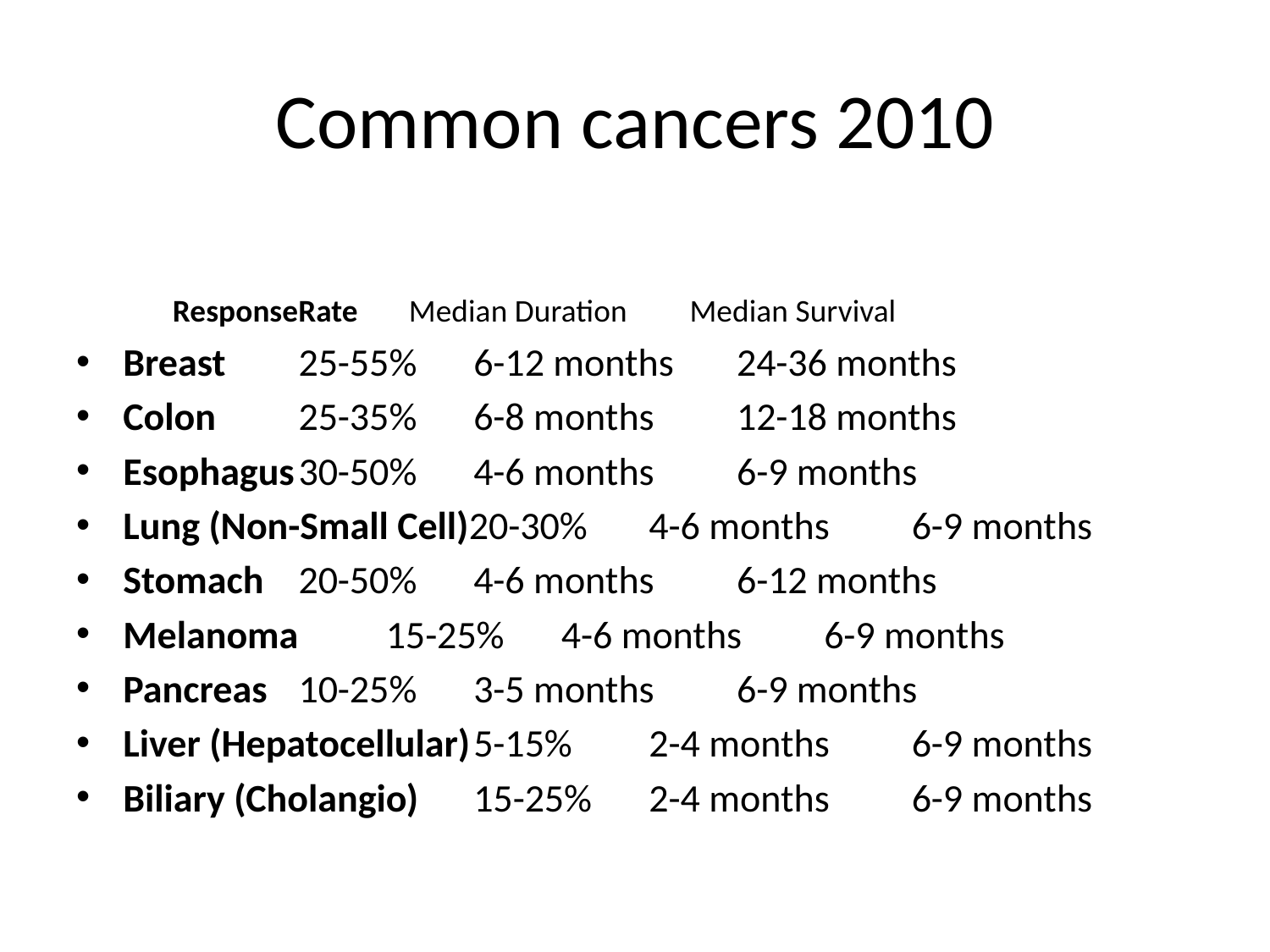

# Common cancers 2010

 					 ResponseRate       Median Duration 	Median Survival
Breast				25-55%		6-12 months	24-36 months
Colon				25-35%		6-8 months		12-18 months
Esophagus			30-50%		4-6 months		6-9 months
Lung (Non-Small Cell)20-30%	4-6 months		6-9 months
Stomach				20-50%		4-6 months		6-12 months
Melanoma			15-25%		4-6 months		6-9 months
Pancreas			10-25%		3-5 months		6-9 months
Liver (Hepatocellular)	5-15%	2-4 months		6-9 months
Biliary (Cholangio)	15-25%		2-4 months		6-9 months